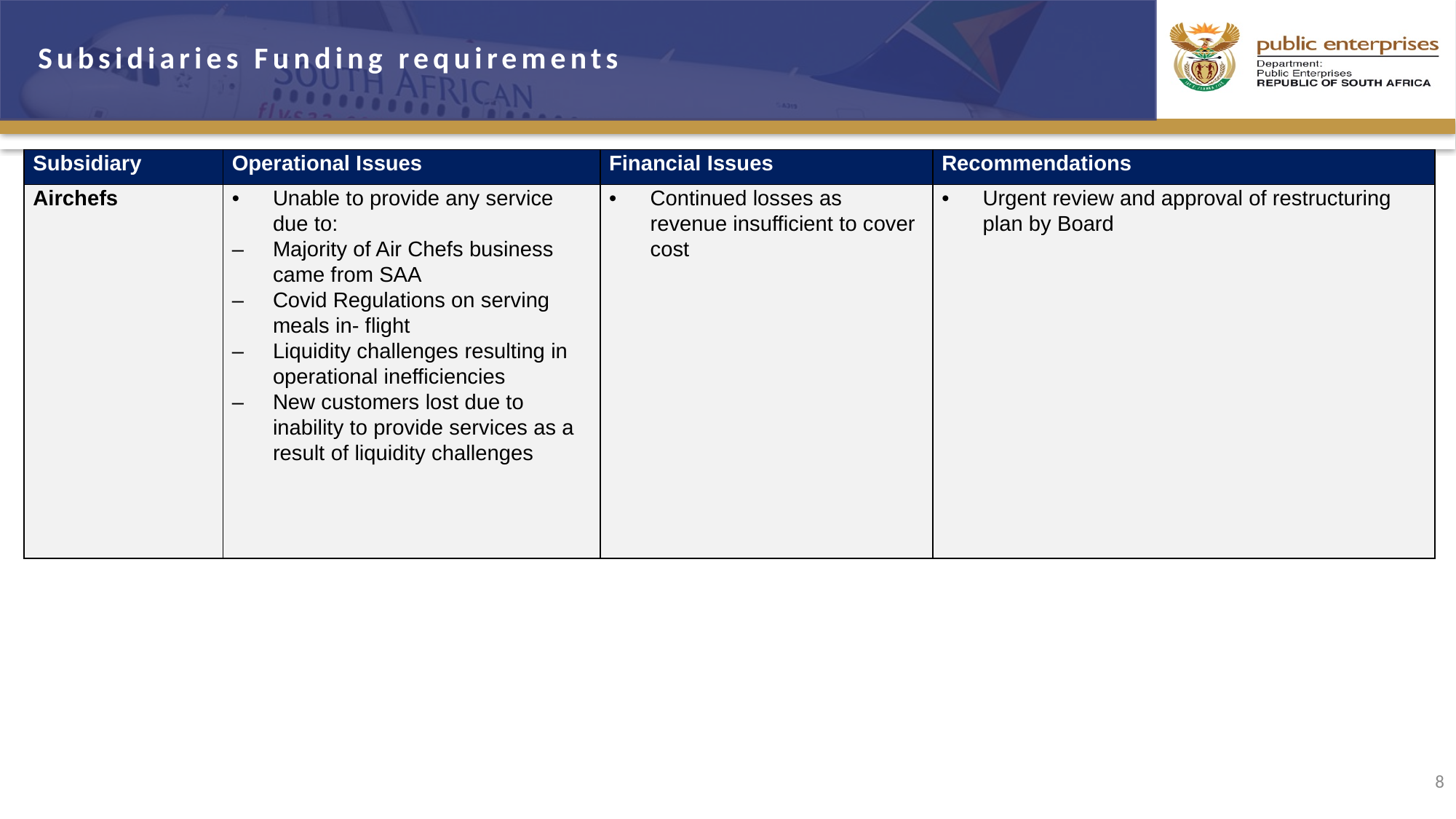

Subsidiaries Funding requirements
| Subsidiary | Operational Issues | Financial Issues | Recommendations |
| --- | --- | --- | --- |
| Airchefs | Unable to provide any service due to: Majority of Air Chefs business came from SAA Covid Regulations on serving meals in- flight Liquidity challenges resulting in operational inefficiencies New customers lost due to inability to provide services as a result of liquidity challenges | Continued losses as revenue insufficient to cover cost | Urgent review and approval of restructuring plan by Board |
8